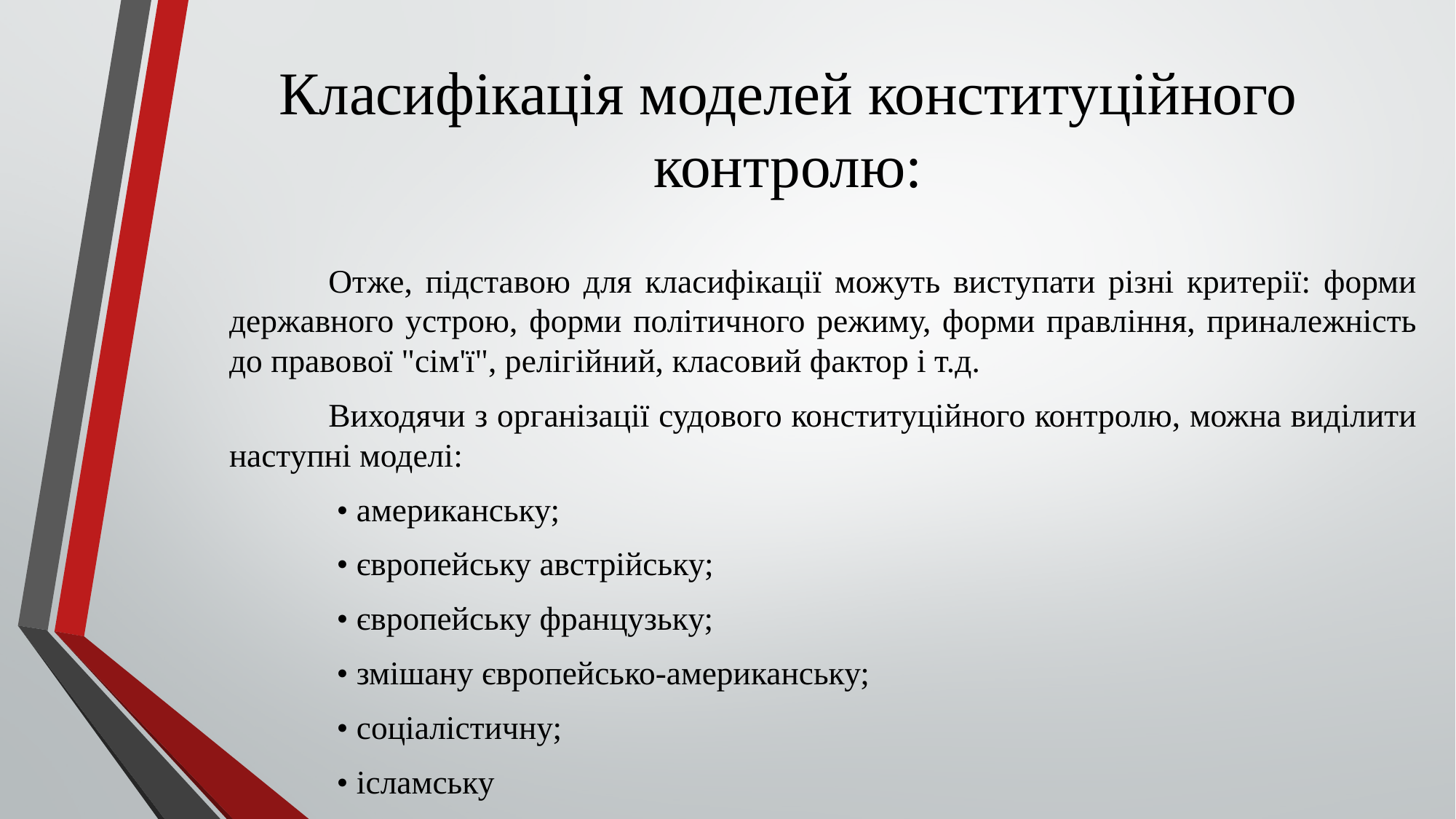

# Класифікація моделей конституційного контролю:
	Отже, підставою для класифікації можуть виступати різні критерії: форми державного устрою, форми політичного режиму, форми правління, приналежність до правової "сім'ї", релігійний, класовий фактор і т.д.
	Виходячи з організації судового конституційного контролю, можна виділити наступні моделі:
• американську;
• європейську австрійську;
• європейську французьку;
• змішану європейсько-американську;
• соціалістичну;
• ісламську